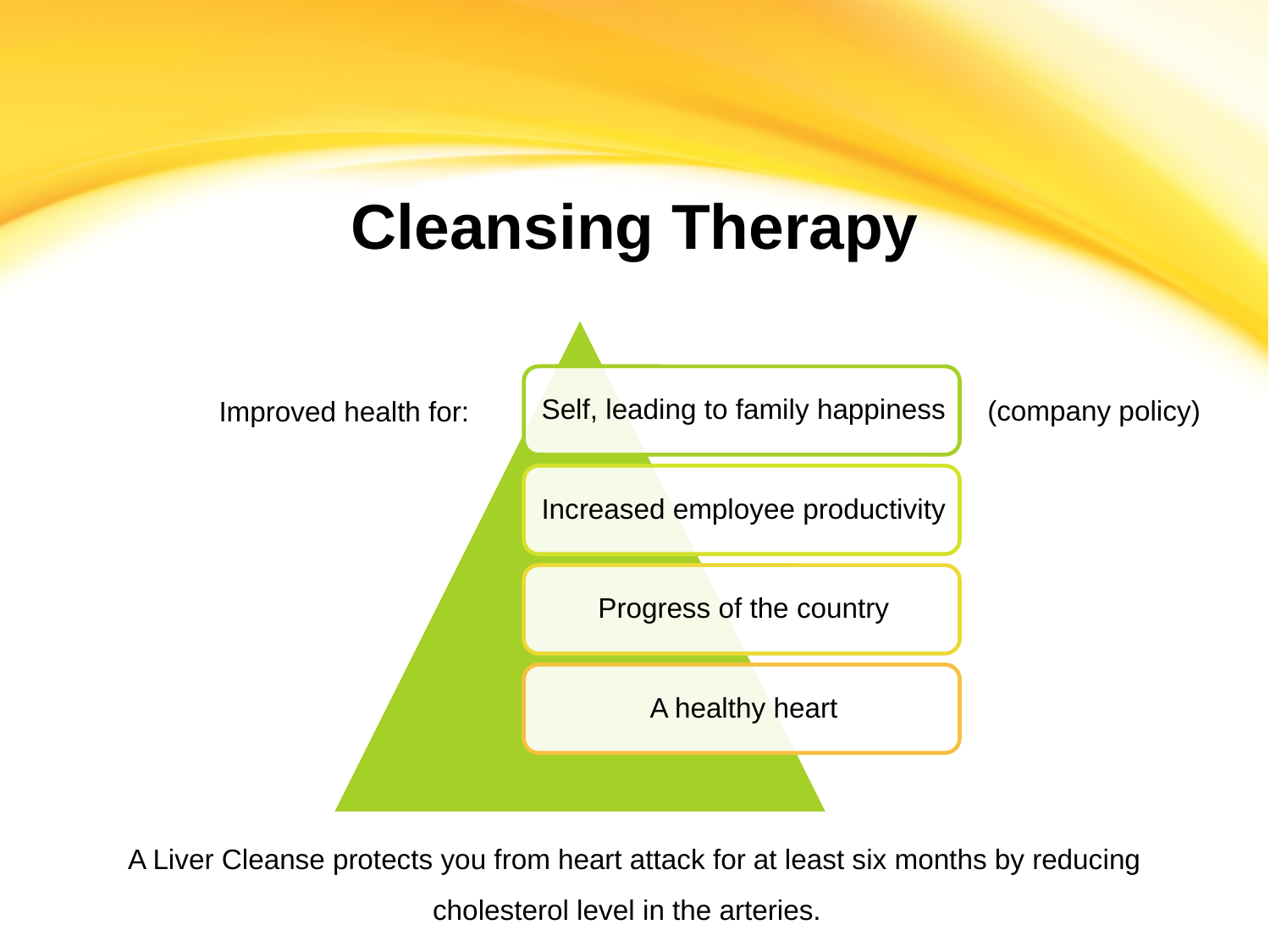

Cleansing Therapy
Self, leading to family happiness
Increased employee productivity
Progress of the country
A healthy heart
Improved health for:
(company policy)
A Liver Cleanse protects you from heart attack for at least six months by reducing cholesterol level in the arteries.